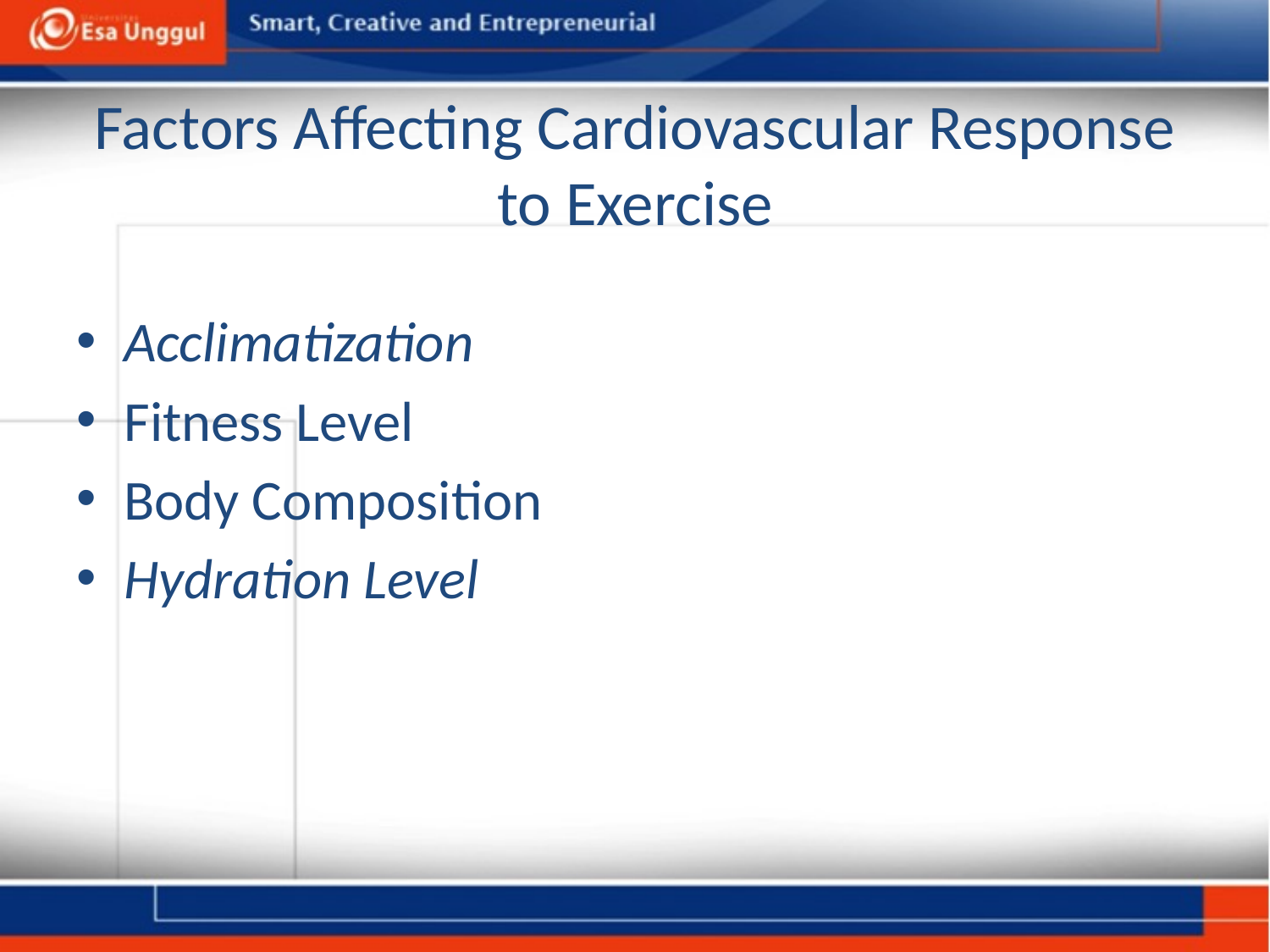

# Factors Affecting Cardiovascular Response to Exercise
Acclimatization
Fitness Level
Body Composition
Hydration Level